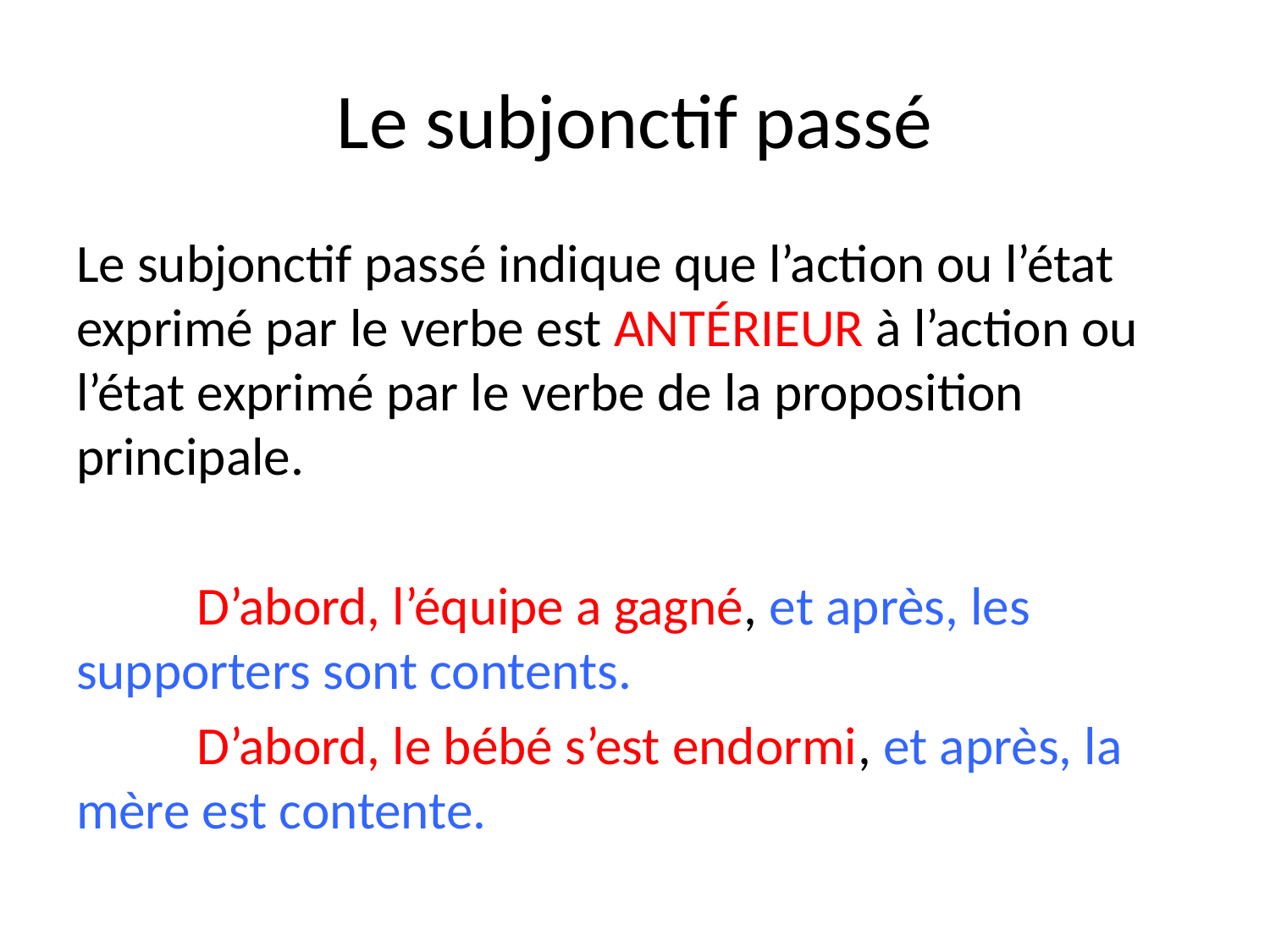

# Le subjonctif passé
Le subjonctif passé indique que l’action ou l’état exprimé par le verbe est ANTÉRIEUR à l’action ou l’état exprimé par le verbe de la proposition principale.

	D’abord, l’équipe a gagné, et après, les supporters sont contents.
	D’abord, le bébé s’est endormi, et après, la mère est contente.